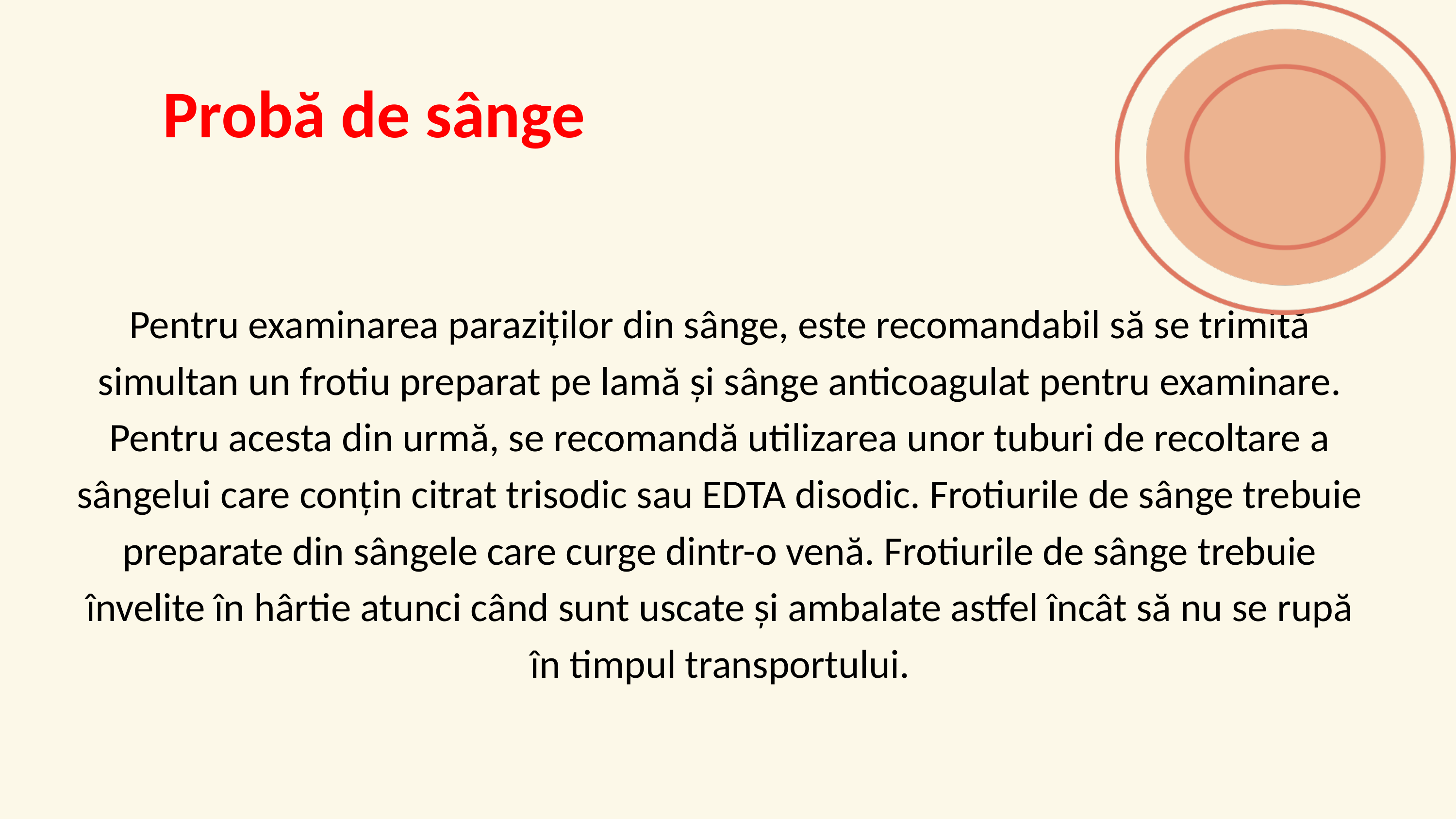

Probă de sânge
Pentru examinarea paraziților din sânge, este recomandabil să se trimită simultan un frotiu preparat pe lamă și sânge anticoagulat pentru examinare. Pentru acesta din urmă, se recomandă utilizarea unor tuburi de recoltare a sângelui care conțin citrat trisodic sau EDTA disodic. Frotiurile de sânge trebuie preparate din sângele care curge dintr-o venă. Frotiurile de sânge trebuie învelite în hârtie atunci când sunt uscate și ambalate astfel încât să nu se rupă în timpul transportului.